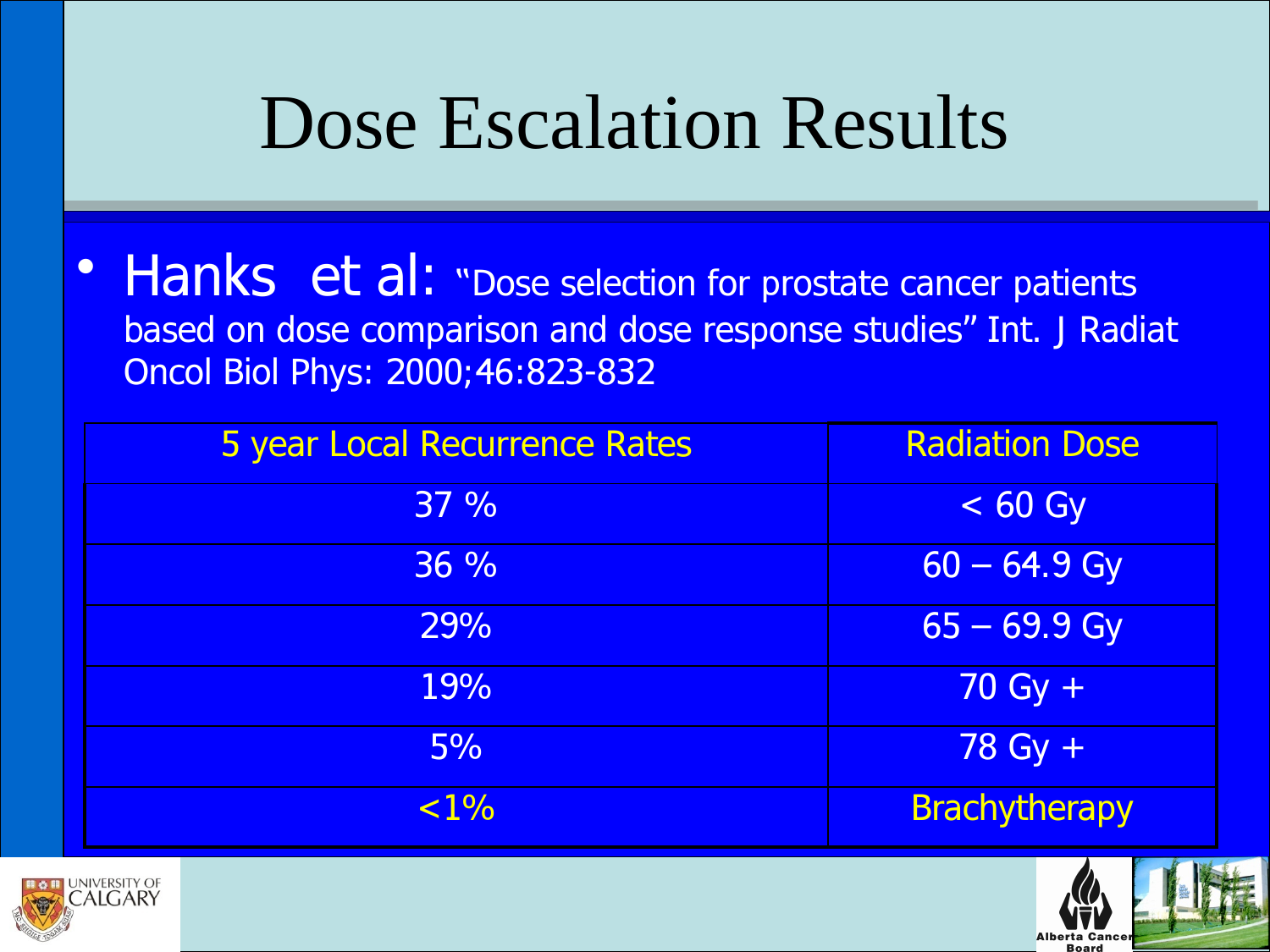

# Dose Escalation Results
Hanks  et al: “Dose selection for prostate cancer patients based on dose comparison and dose response studies” Int. J Radiat Oncol Biol Phys: 2000;46:823-832

| 5 year Local Recurrence Rates | Radiation Dose |
| --- | --- |
| 37 % | < 60 Gy |
| 36 % | 60 – 64.9 Gy |
| 29% | 65 – 69.9 Gy |
| 19% | 70 Gy + |
| 5% | 78 Gy + |
| <1% | Brachytherapy |